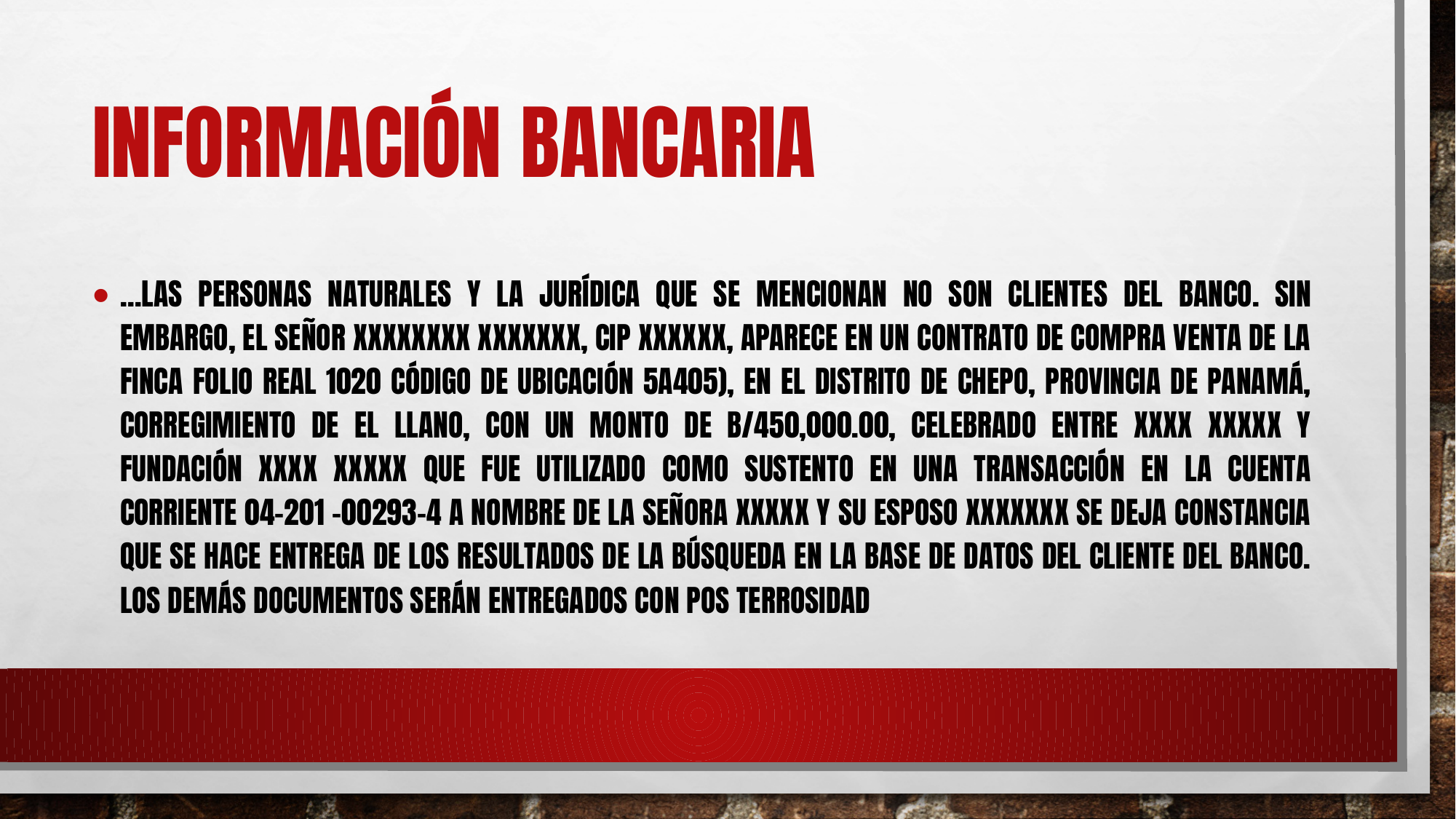

# Información bancaria
…las personas naturales y la jurídica que se mencionan no son clientes del banco. Sin embargo, el señor xxxxxxxx xxxxxxx, cip xxxxxx, aparece en un contrato de compra venta de la Finca Folio Real 1020 Código de Ubicación 5A405), en el Distrito de Chepo, provincia de Panamá, corregimiento de El Llano, con un monto de B/450,000.00, celebrado entre xxxx xxxxx y Fundación xxxx xxxxx que fue utilizado como sustento en una transacción en la cuenta corriente 04-201 -00293-4 a nombre de la señora xxxxx y su esposo xxxxxxx Se deja constancia que se hace entrega de los resultados de la búsqueda en la base de datos del cliente del banco. Los demás documentos serán entregados con pos terrosidad